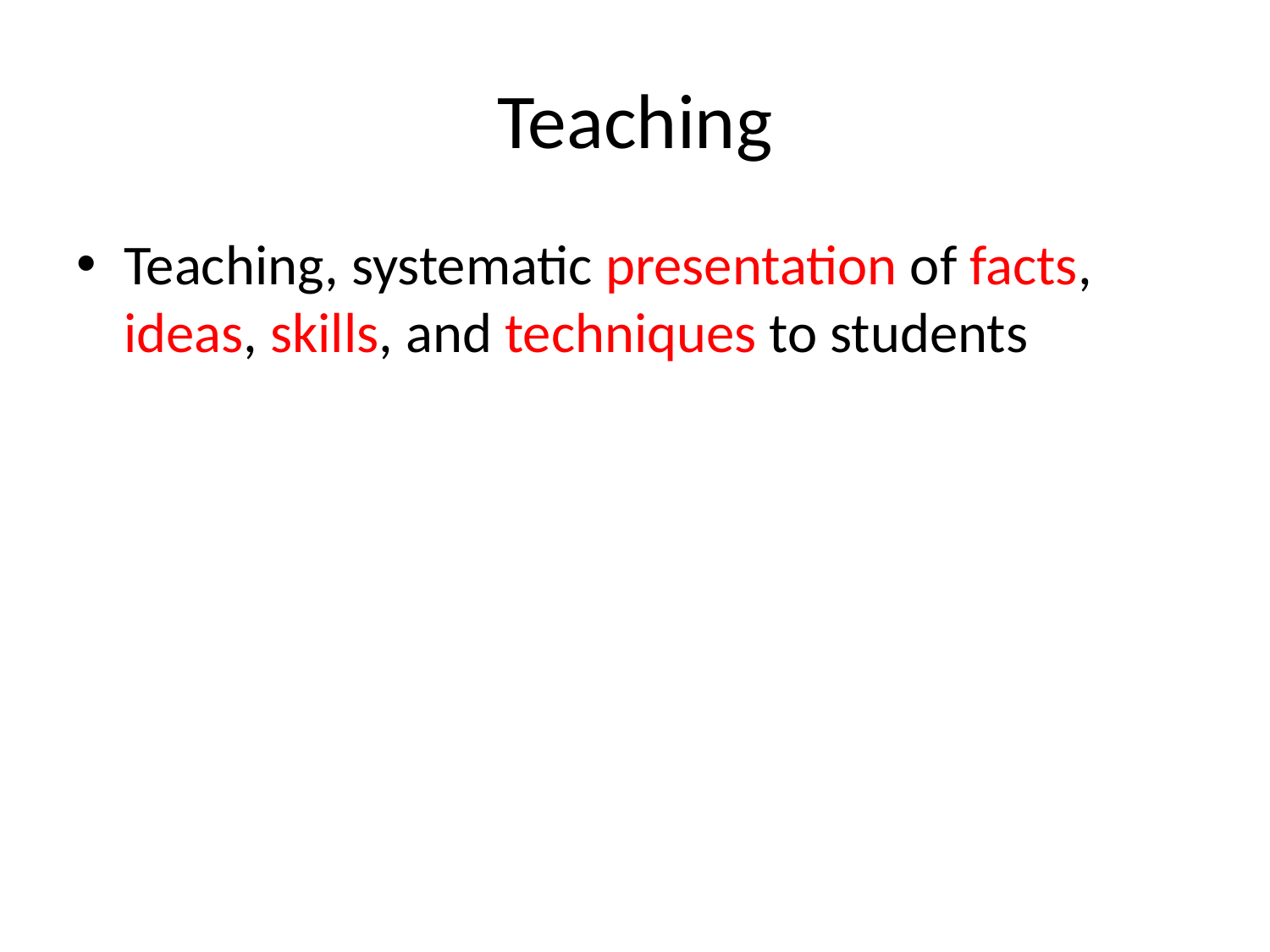

# Teaching
Teaching, systematic presentation of facts, ideas, skills, and techniques to students